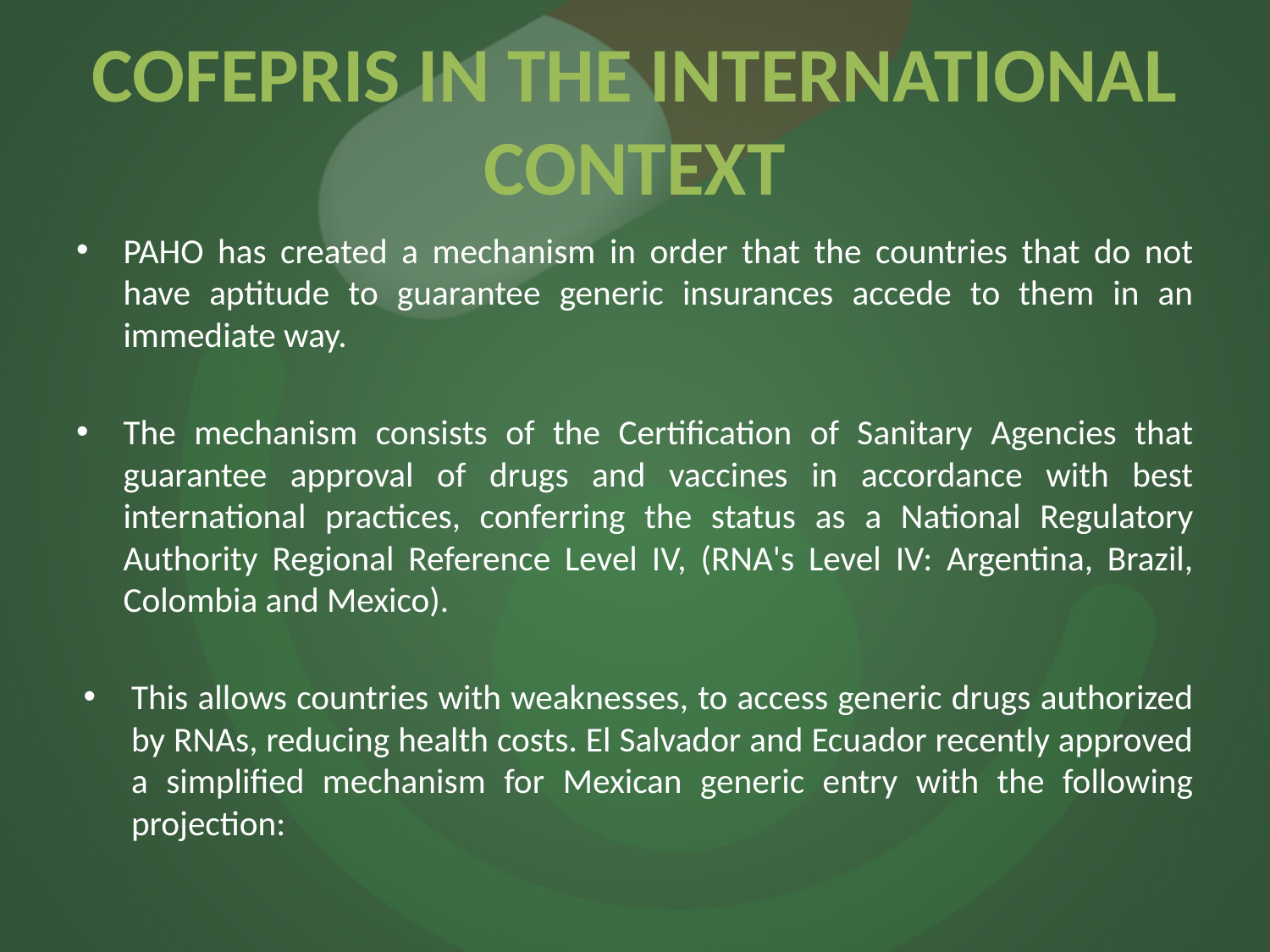

# COFEPRIS IN THE INTERNATIONAL CONTEXT
PAHO has created a mechanism in order that the countries that do not have aptitude to guarantee generic insurances accede to them in an immediate way.

The mechanism consists of the Certification of Sanitary Agencies that guarantee approval of drugs and vaccines in accordance with best international practices, conferring the status as a National Regulatory Authority Regional Reference Level IV, (RNA's Level IV: Argentina, Brazil, Colombia and Mexico).

This allows countries with weaknesses, to access generic drugs authorized by RNAs, reducing health costs. El Salvador and Ecuador recently approved a simplified mechanism for Mexican generic entry with the following projection: